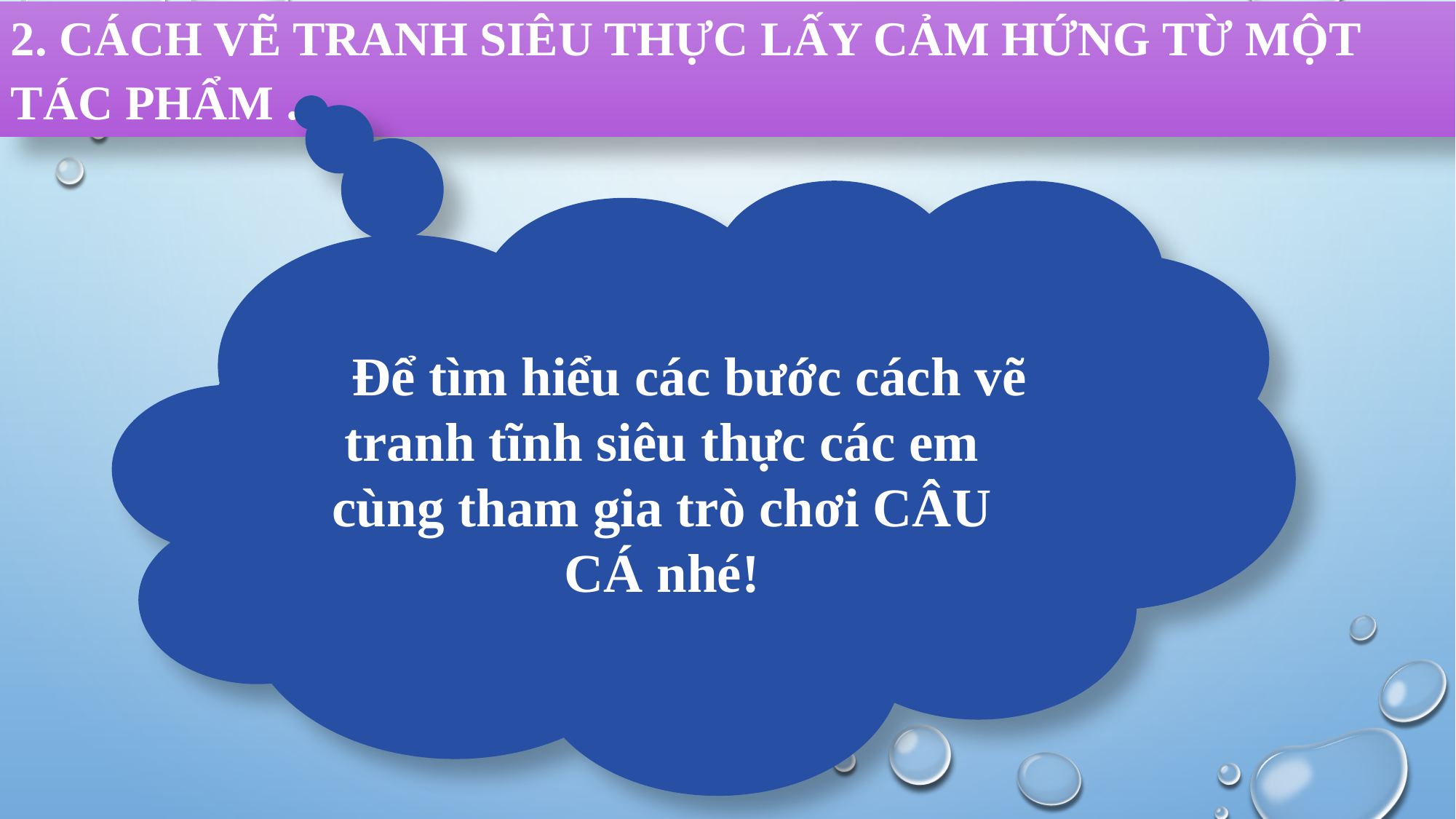

2. CÁCH VẼ TRANH SIÊU THỰC LẤY CẢM HỨNG TỪ MỘT TÁC PHẨM .
    Để tìm hiểu các bước cách vẽ tranh tĩnh siêu thực các em cùng tham gia trò chơi CÂU CÁ nhé!